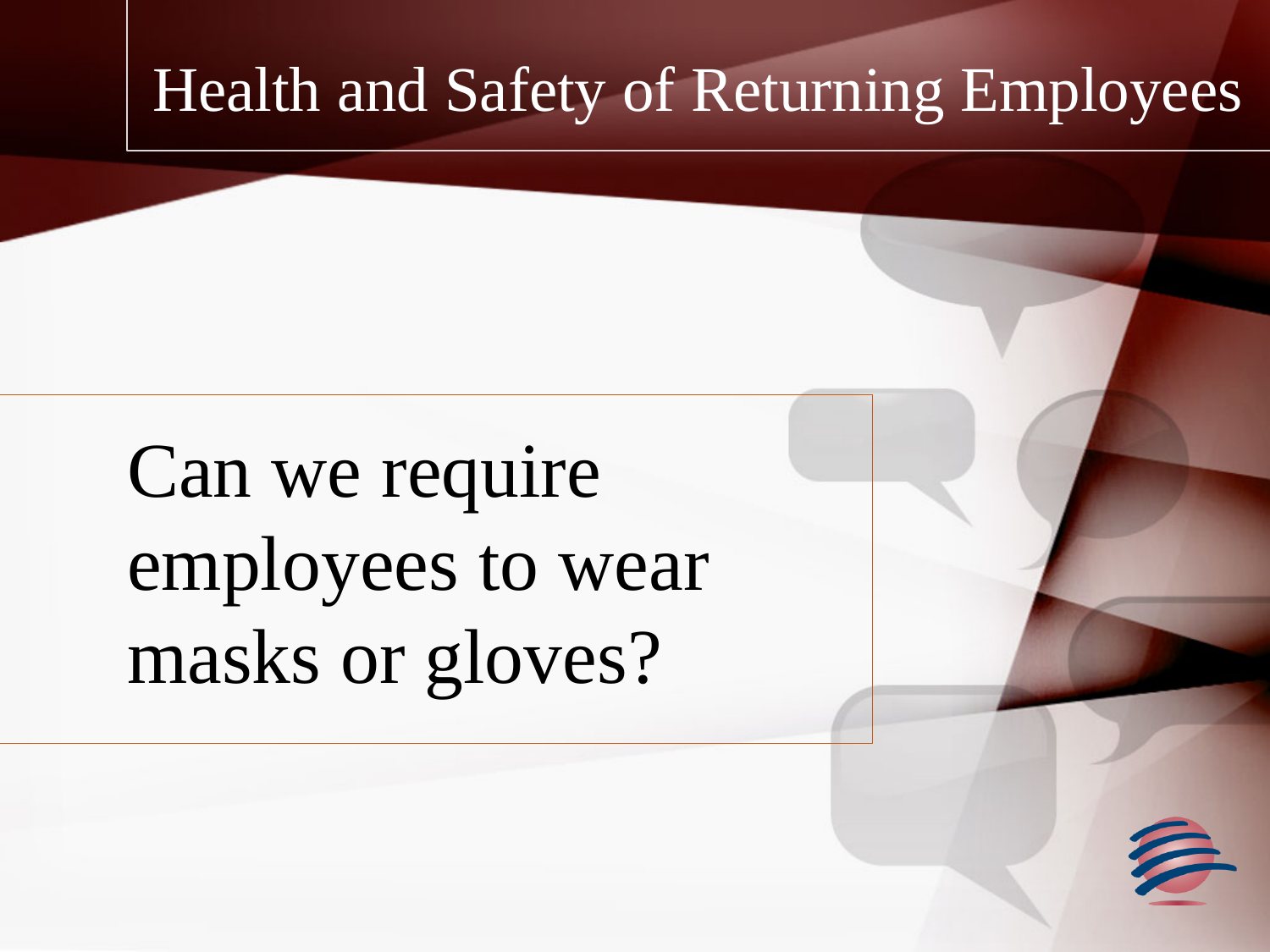

# Health and Safety of Returning Employees

Can we require employees to wear masks or gloves?